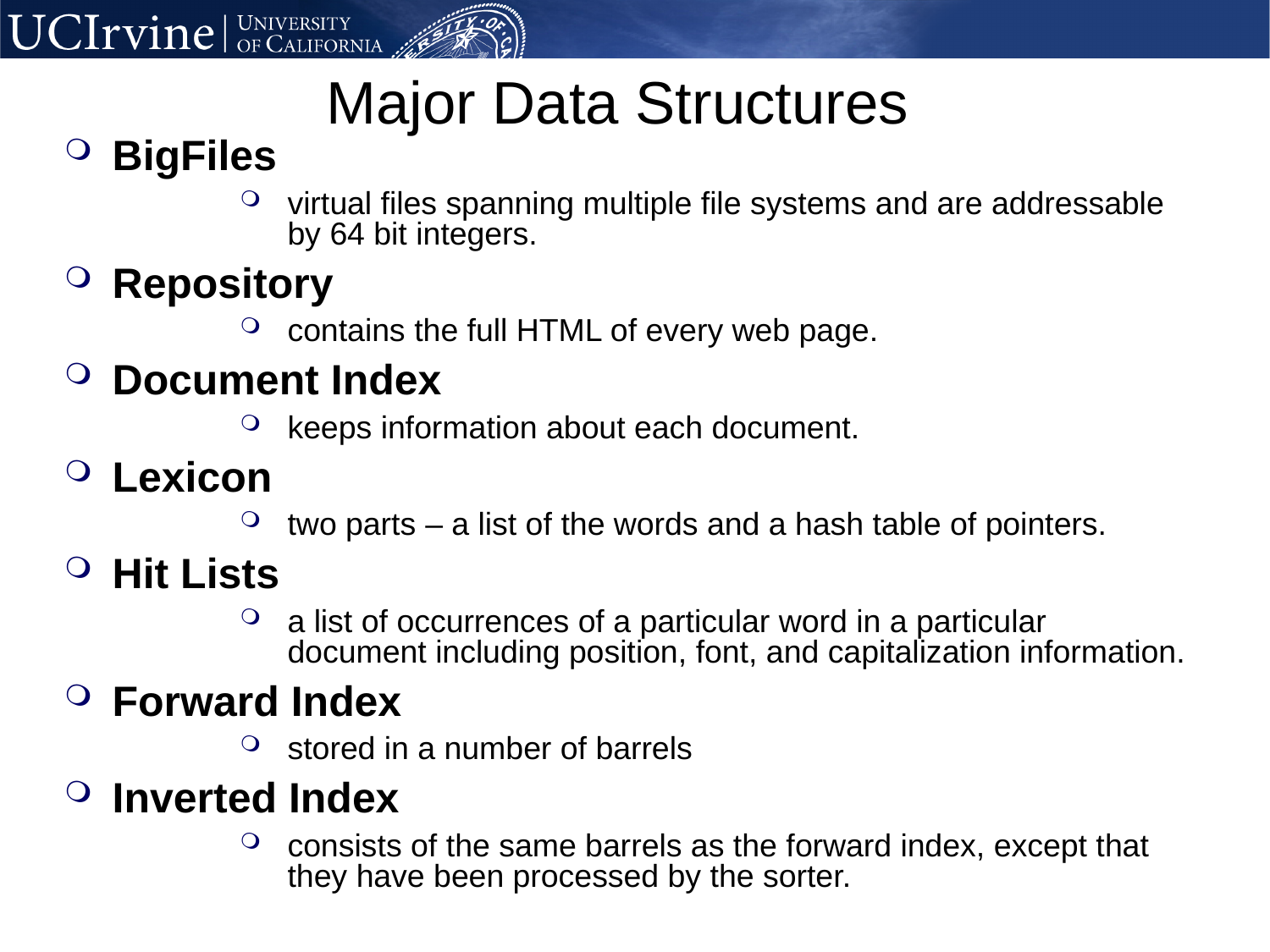

# Major Data Structures
BigFiles
virtual files spanning multiple file systems and are addressable by 64 bit integers.
Repository
contains the full HTML of every web page.
Document Index
keeps information about each document.
Lexicon
two parts – a list of the words and a hash table of pointers.
Hit Lists
a list of occurrences of a particular word in a particular document including position, font, and capitalization information.
Forward Index
stored in a number of barrels
Inverted Index
consists of the same barrels as the forward index, except that they have been processed by the sorter.